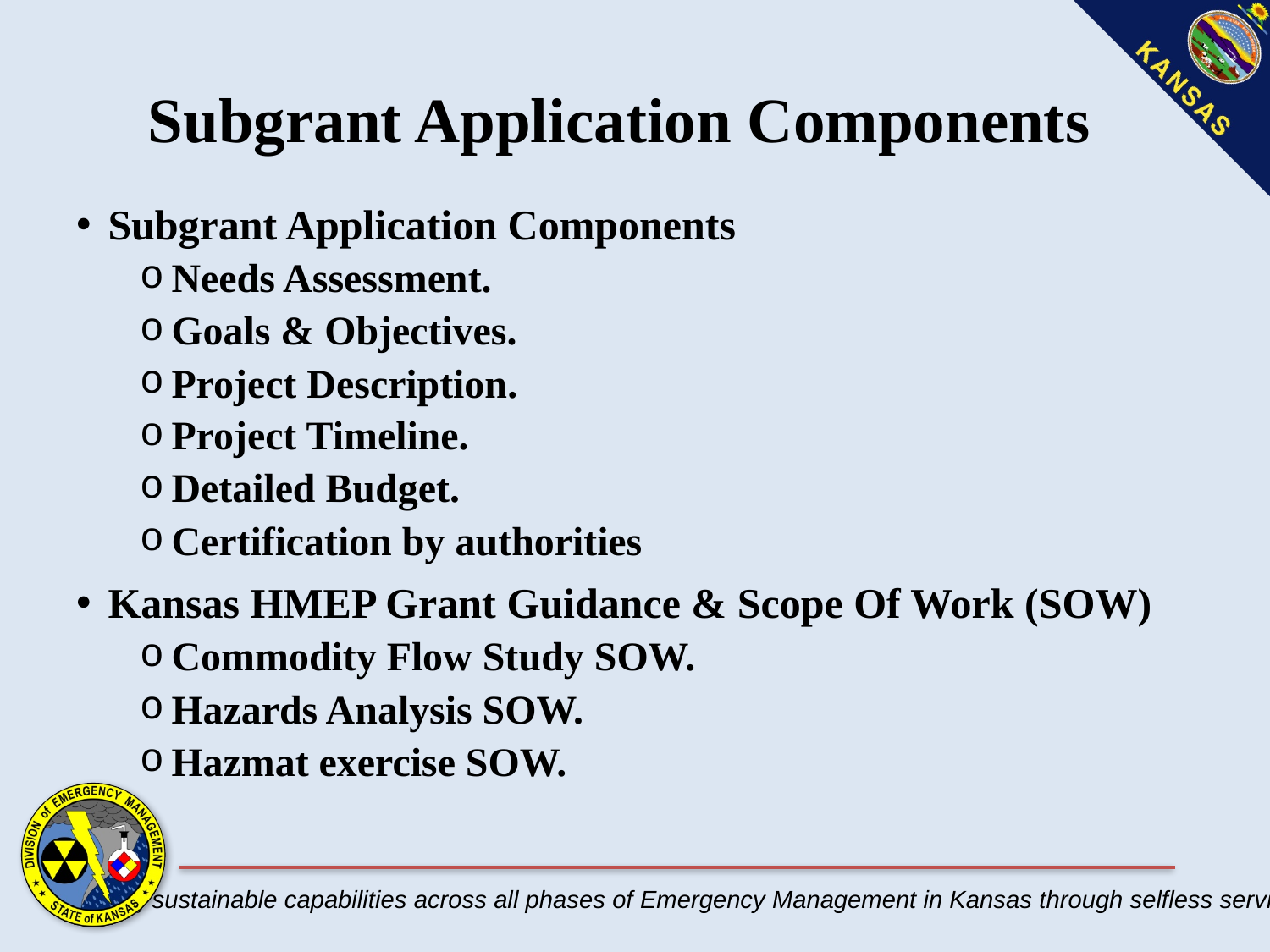

# Subgrant Application Components
Subgrant Application Components
Needs Assessment.
Goals & Objectives.
Project Description.
Project Timeline.
Detailed Budget.
Certification by authorities
Kansas HMEP Grant Guidance & Scope Of Work (SOW)
Commodity Flow Study SOW.
Hazards Analysis SOW.
Hazmat exercise SOW.